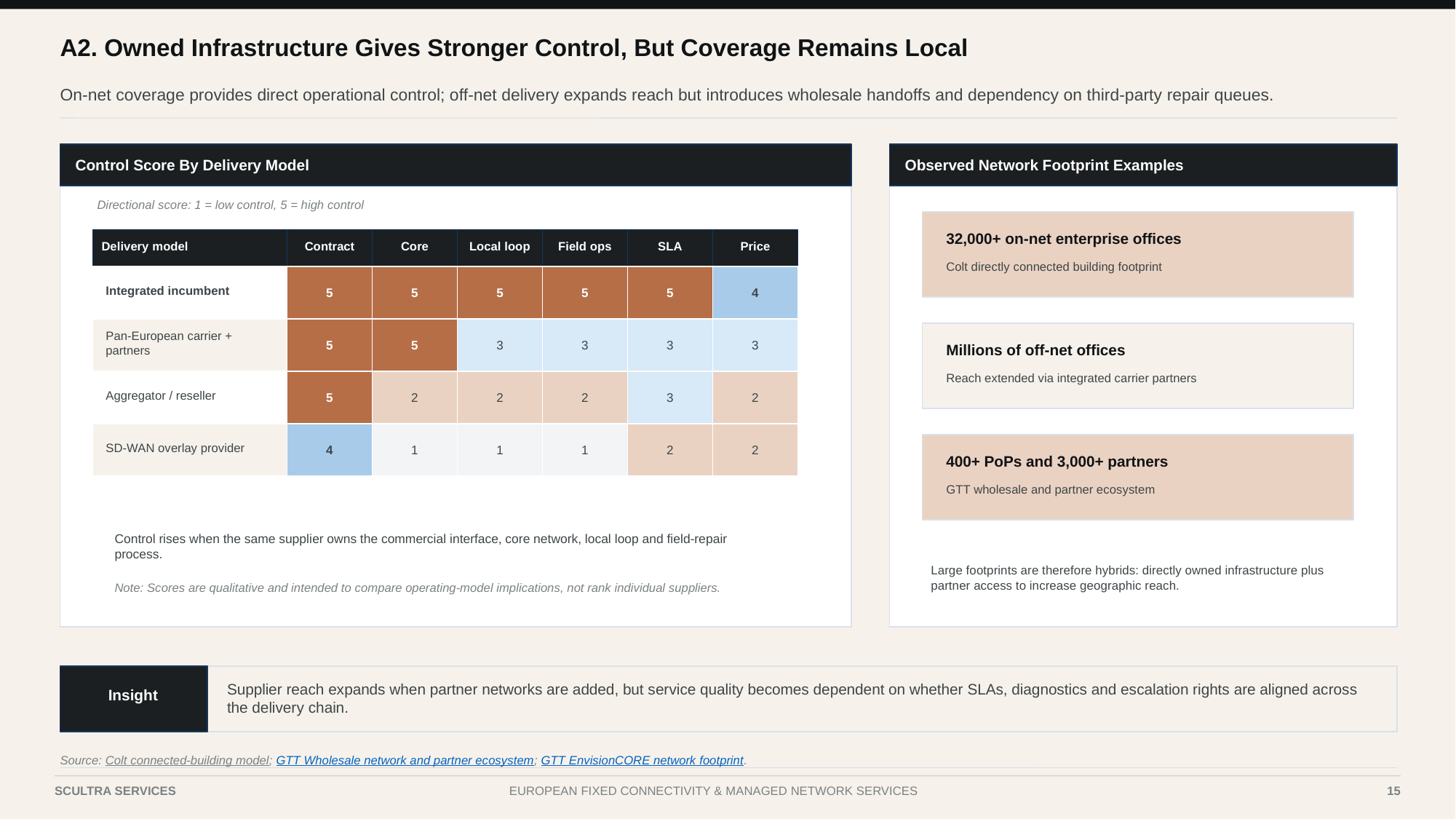

A2. Owned Infrastructure Gives Stronger Control, But Coverage Remains Local
On-net coverage provides direct operational control; off-net delivery expands reach but introduces wholesale handoffs and dependency on third-party repair queues.

Control Score By Delivery Model
Observed Network Footprint Examples
Directional score: 1 = low control, 5 = high control

32,000+ on-net enterprise offices

Delivery model
Contract
Core
Local loop
Field ops
SLA
Price
Colt directly connected building footprint

5
5
5
5
5
4
Integrated incumbent

5
5
3
3
3
3

Pan-European carrier + partners
Millions of off-net offices
Reach extended via integrated carrier partners

5
2
2
2
3
2
Aggregator / reseller

4
1
1
1
2
2

SD-WAN overlay provider
400+ PoPs and 3,000+ partners
GTT wholesale and partner ecosystem
Control rises when the same supplier owns the commercial interface, core network, local loop and field-repair process.
Large footprints are therefore hybrids: directly owned infrastructure plus partner access to increase geographic reach.
Note: Scores are qualitative and intended to compare operating-model implications, not rank individual suppliers.

Supplier reach expands when partner networks are added, but service quality becomes dependent on whether SLAs, diagnostics and escalation rights are aligned across the delivery chain.
Insight
Source: Colt connected-building model; GTT Wholesale network and partner ecosystem; GTT EnvisionCORE network footprint.

Case III | Telecom Services & Fixed Connectivity
15
SCULTRA SERVICES
EUROPEAN FIXED CONNECTIVITY & MANAGED NETWORK SERVICES
15